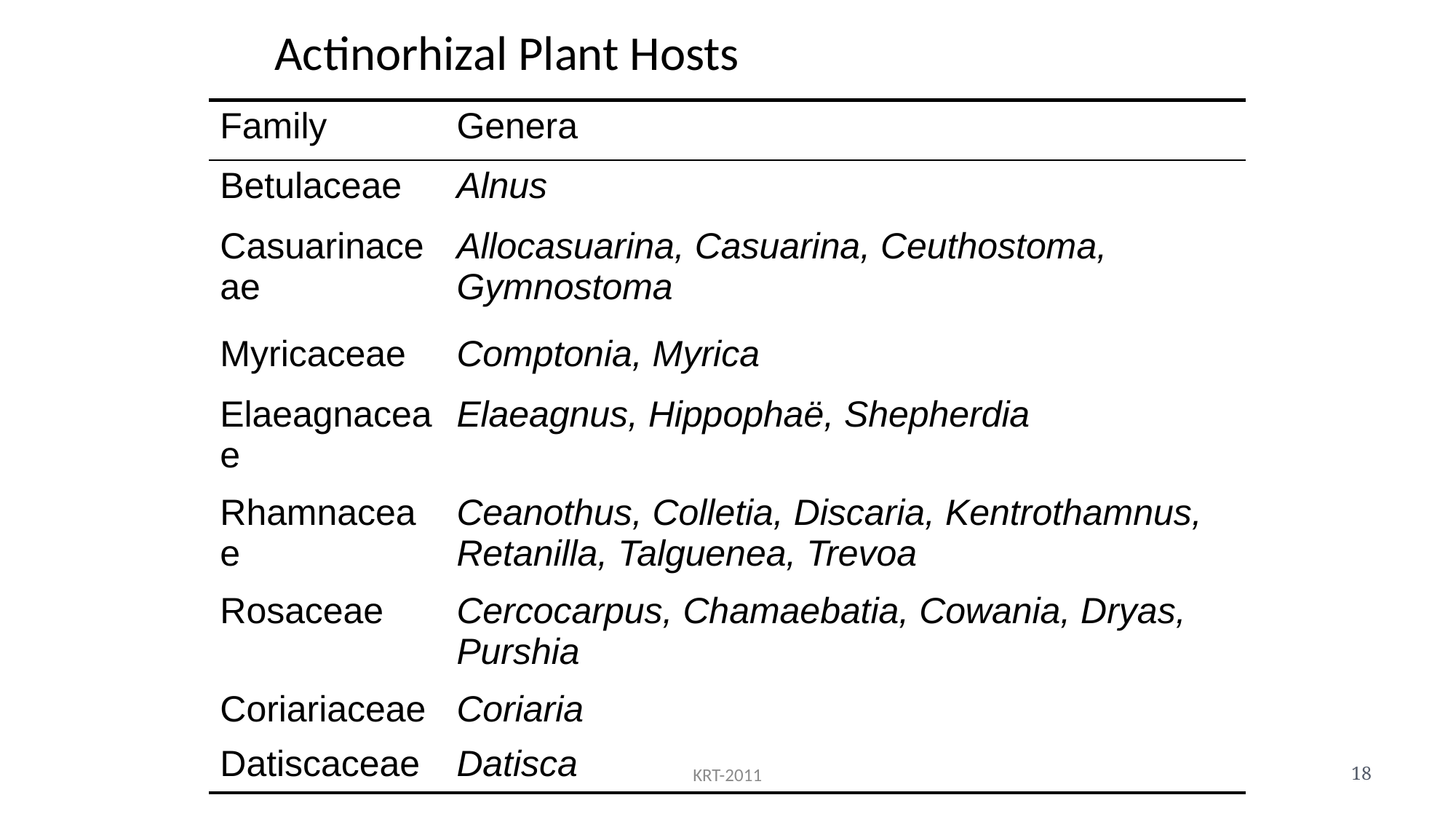

# Actinorhizal Plant Hosts
| Family | Genera |
| --- | --- |
| Betulaceae | Alnus |
| Casuarinaceae | Allocasuarina, Casuarina, Ceuthostoma, Gymnostoma |
| Myricaceae | Comptonia, Myrica |
| Elaeagnaceae | Elaeagnus, Hippophaë, Shepherdia |
| Rhamnaceae | Ceanothus, Colletia, Discaria, Kentrothamnus, Retanilla, Talguenea, Trevoa |
| Rosaceae | Cercocarpus, Chamaebatia, Cowania, Dryas, Purshia |
| Coriariaceae | Coriaria |
| Datiscaceae | Datisca |
KRT-2011
18